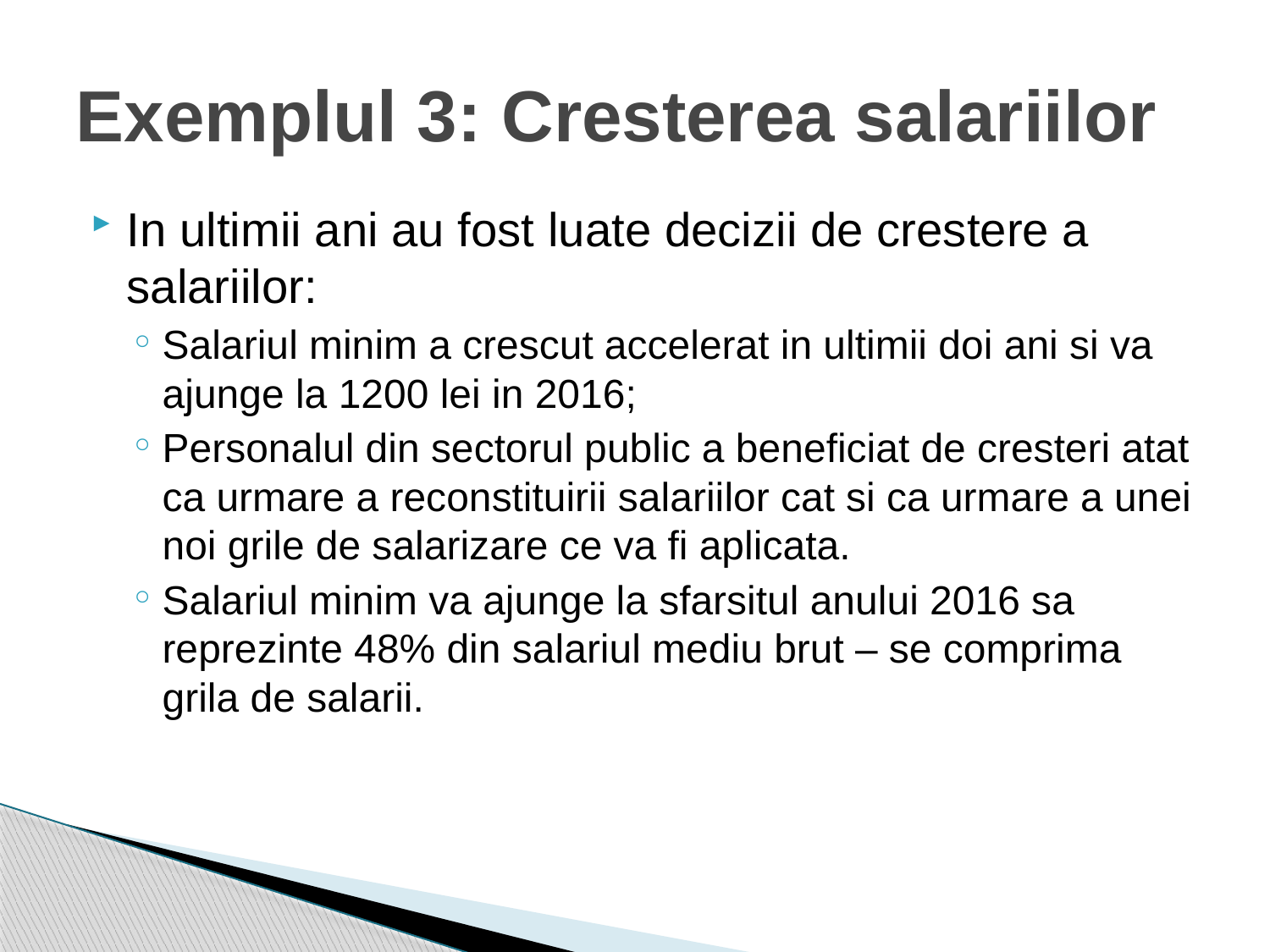

# Exemplul 3: Cresterea salariilor
In ultimii ani au fost luate decizii de crestere a salariilor:
Salariul minim a crescut accelerat in ultimii doi ani si va ajunge la 1200 lei in 2016;
Personalul din sectorul public a beneficiat de cresteri atat ca urmare a reconstituirii salariilor cat si ca urmare a unei noi grile de salarizare ce va fi aplicata.
Salariul minim va ajunge la sfarsitul anului 2016 sa reprezinte 48% din salariul mediu brut – se comprima grila de salarii.